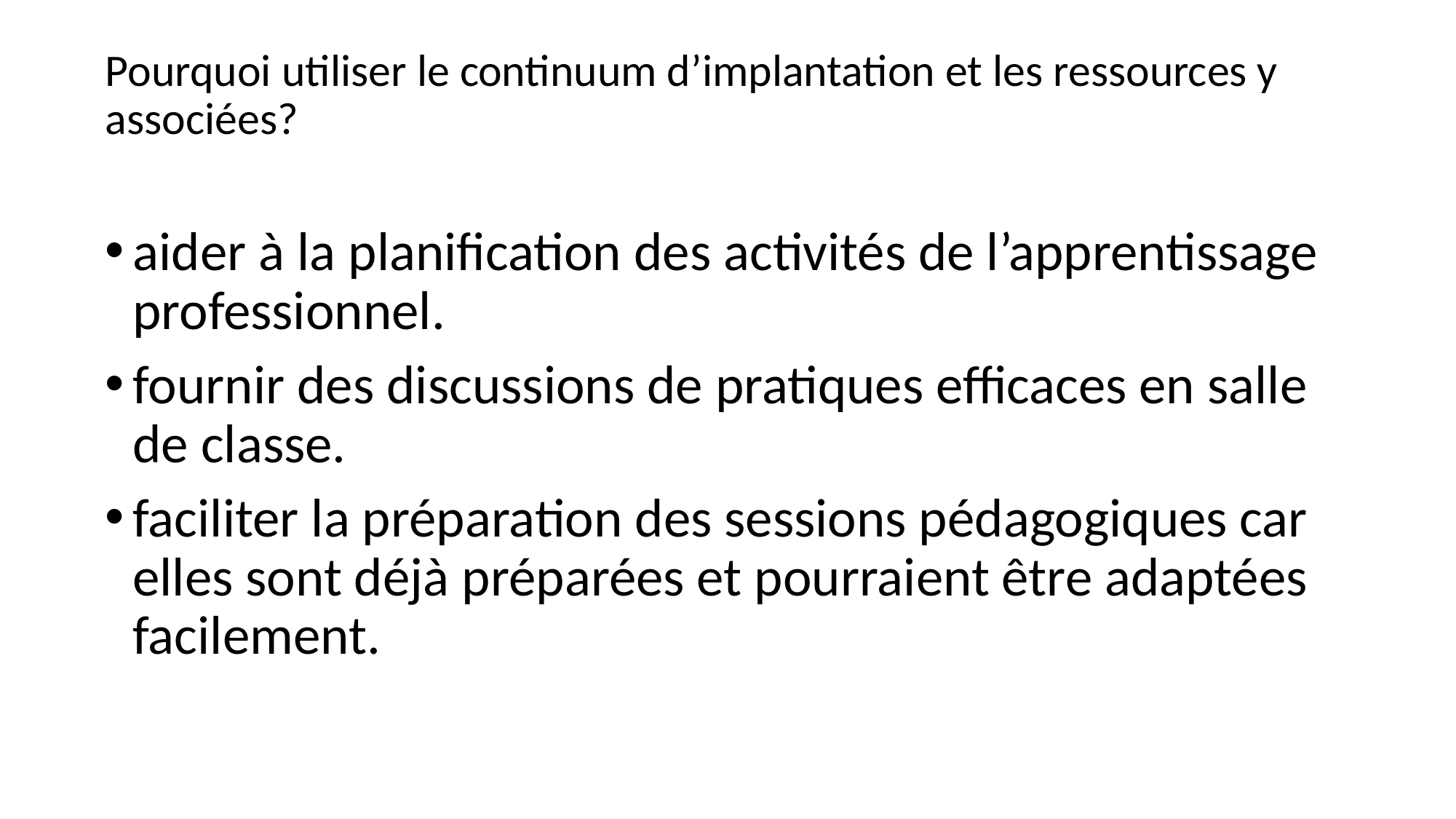

# Pourquoi utiliser le continuum d’implantation et les ressources y associées?
aider à la planification des activités de l’apprentissage professionnel.
fournir des discussions de pratiques efficaces en salle de classe.
faciliter la préparation des sessions pédagogiques car elles sont déjà préparées et pourraient être adaptées facilement.